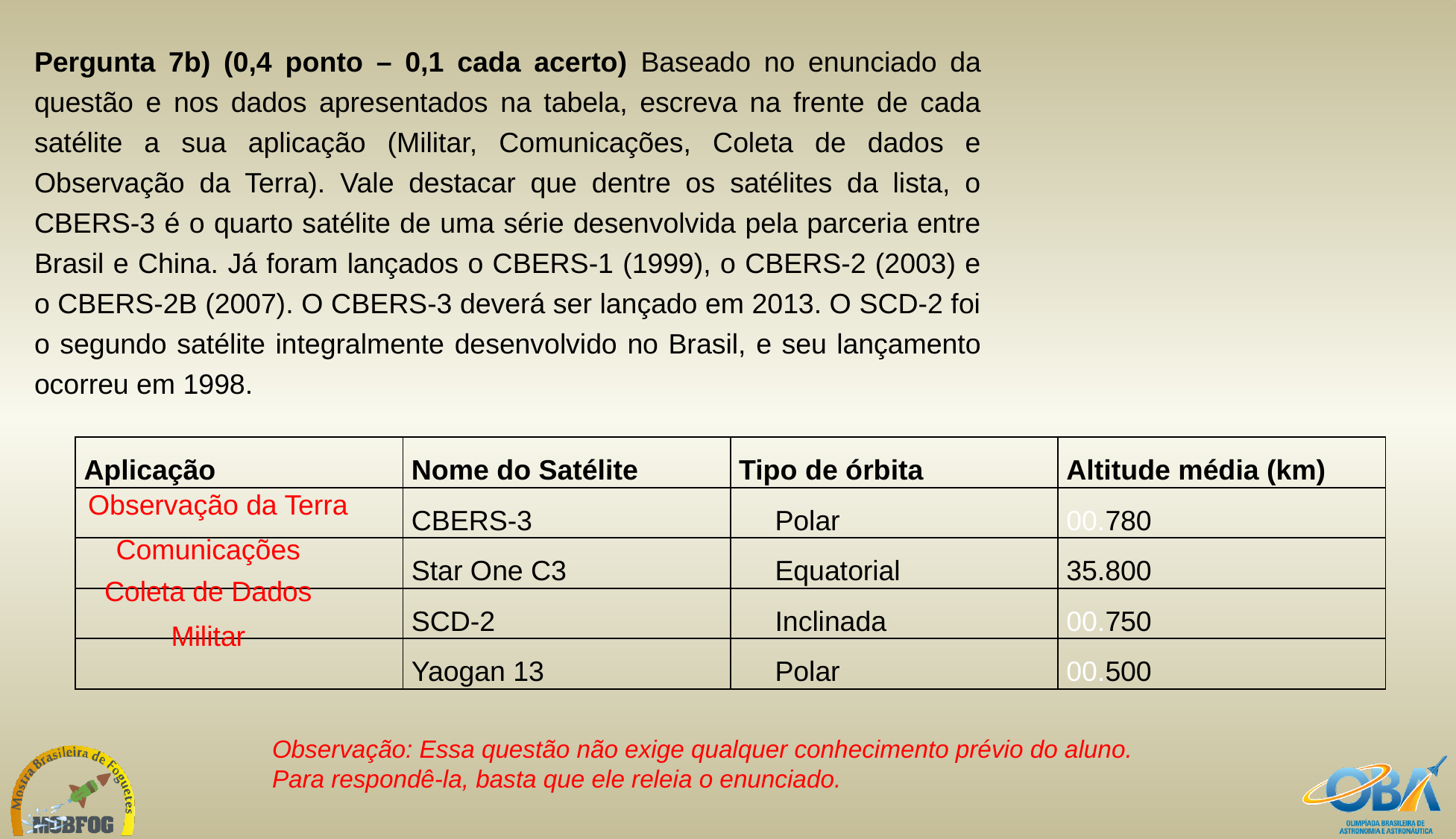

Pergunta 7b) (0,4 ponto – 0,1 cada acerto) Baseado no enunciado da questão e nos dados apresentados na tabela, escreva na frente de cada satélite a sua aplicação (Militar, Comunicações, Coleta de dados e Observação da Terra). Vale destacar que dentre os satélites da lista, o CBERS-3 é o quarto satélite de uma série desenvolvida pela parceria entre Brasil e China. Já foram lançados o CBERS-1 (1999), o CBERS-2 (2003) e o CBERS-2B (2007). O CBERS-3 deverá ser lançado em 2013. O SCD-2 foi o segundo satélite integralmente desenvolvido no Brasil, e seu lançamento ocorreu em 1998.
| Aplicação | Nome do Satélite | Tipo de órbita | Altitude média (km) |
| --- | --- | --- | --- |
|  | CBERS-3 | Polar | 00.780 |
|  | Star One C3 | Equatorial | 35.800 |
|  | SCD-2 | Inclinada | 00.750 |
|  | Yaogan 13 | Polar | 00.500 |
Observação da Terra
Comunicações
Coleta de Dados
Militar
Observação: Essa questão não exige qualquer conhecimento prévio do aluno.  Para respondê-la, basta que ele releia o enunciado.